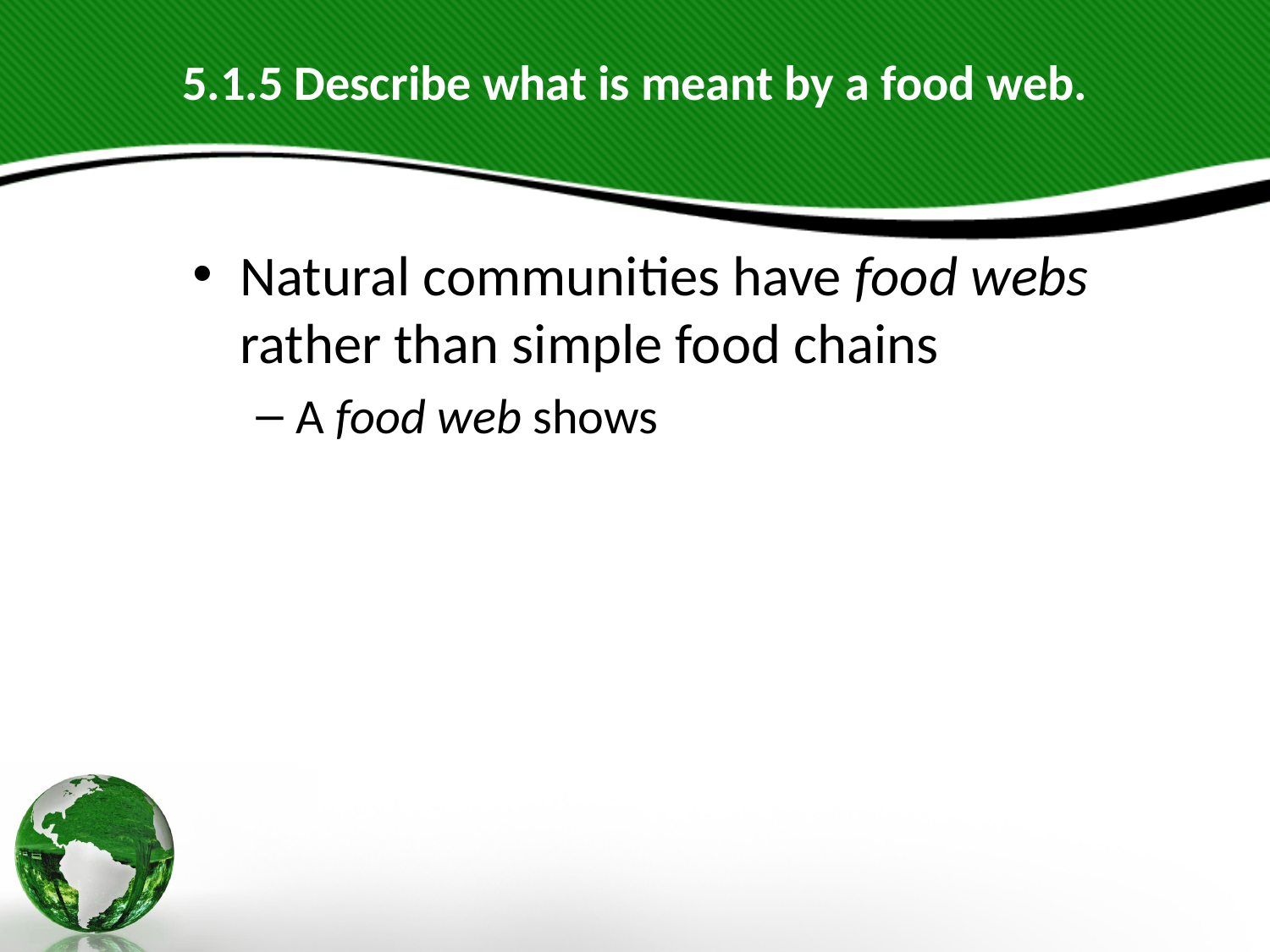

# 5.1.5 Describe what is meant by a food web.
Natural communities have food webs rather than simple food chains
A food web shows